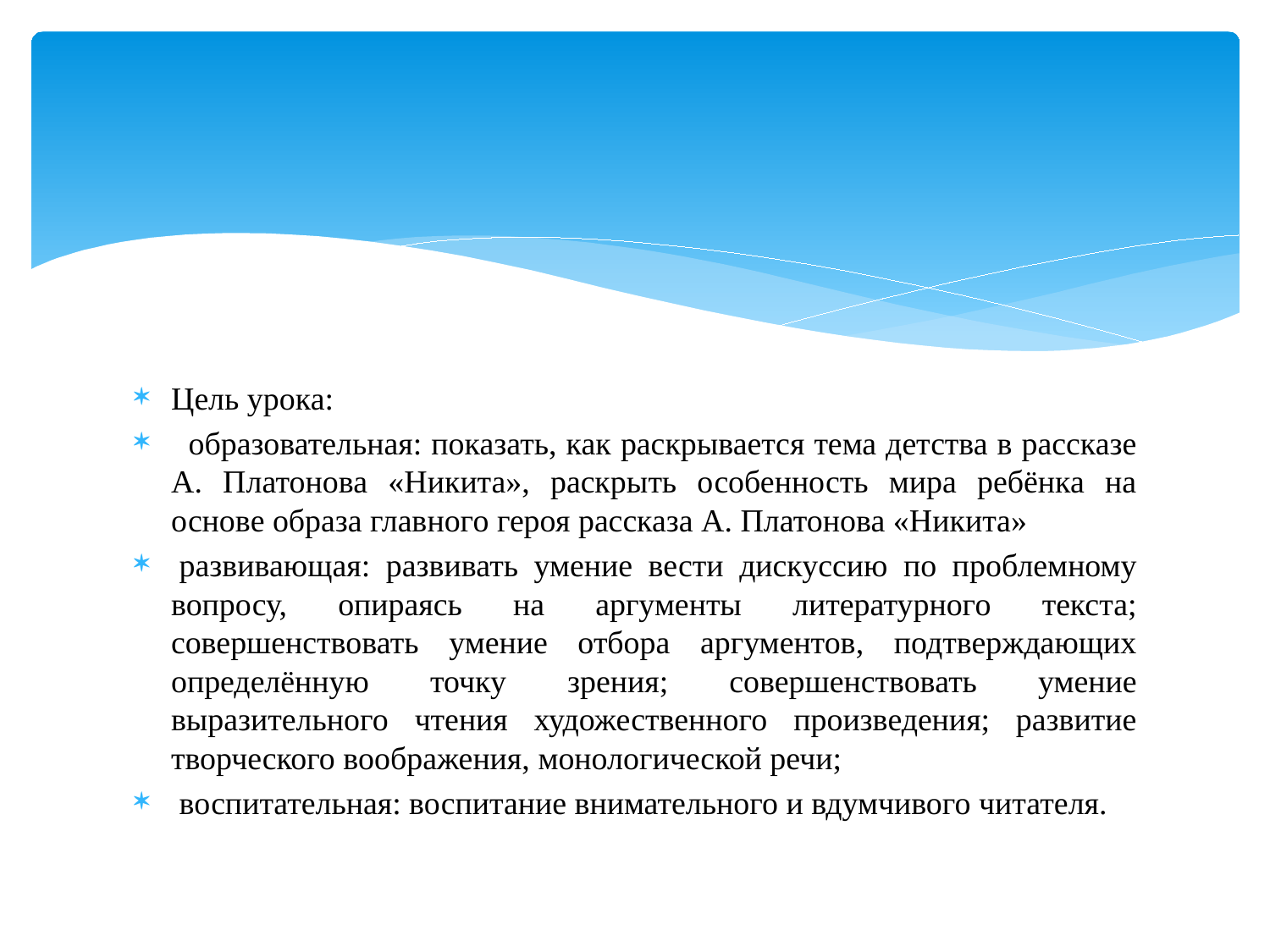

#
Цель урока:
  образовательная: показать, как раскрывается тема детства в рассказе А. Платонова «Никита», раскрыть особенность мира ребёнка на основе образа главного героя рассказа А. Платонова «Никита»
 развивающая: развивать умение вести дискуссию по проблемному вопросу, опираясь на аргументы литературного текста; совершенствовать умение отбора аргументов, подтверждающих определённую точку зрения; совершенствовать умение выразительного чтения художественного произведения; развитие творческого воображения, монологической речи;
 воспитательная: воспитание внимательного и вдумчивого читателя.